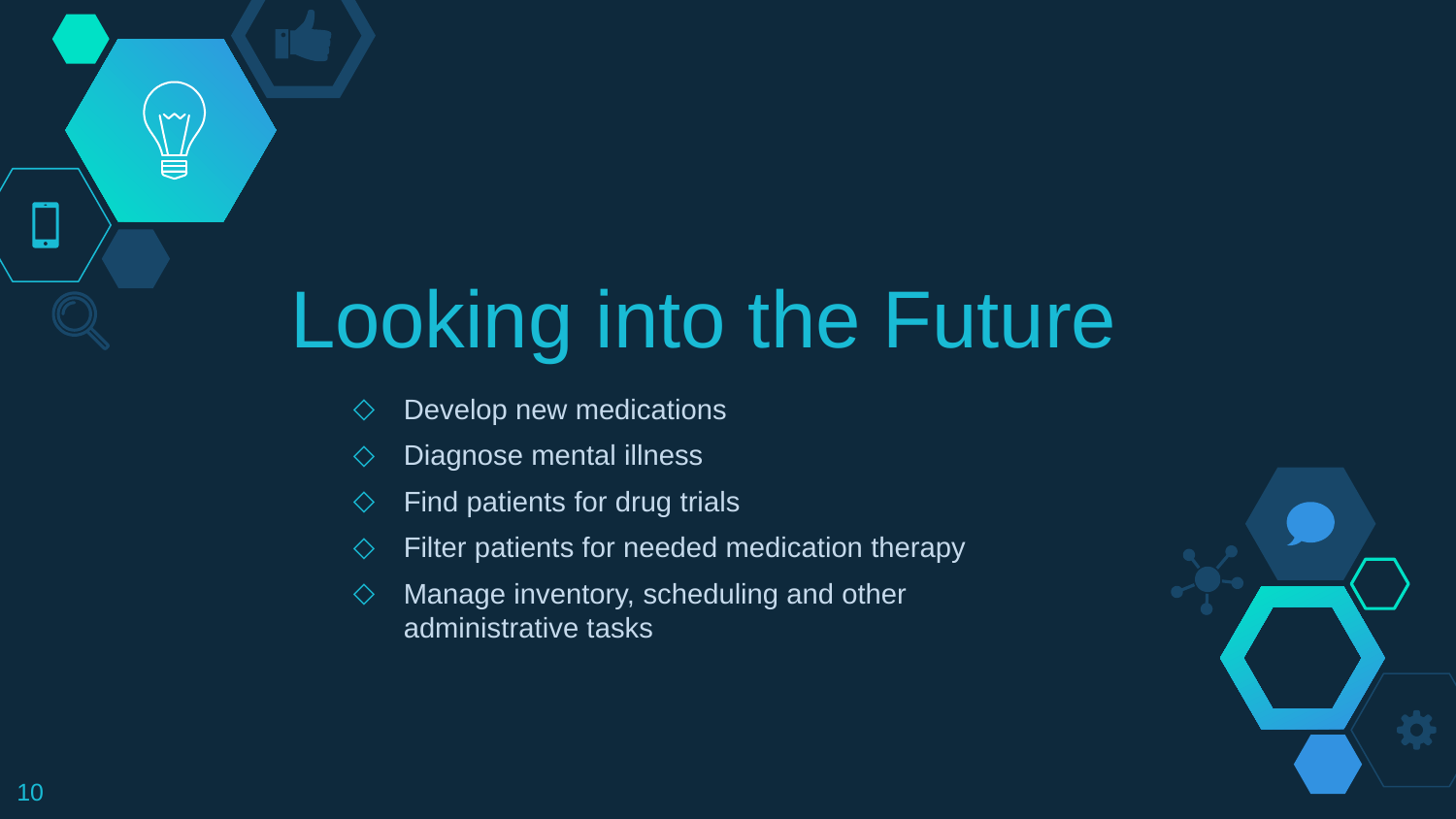

# Looking into the Future
Develop new medications
Diagnose mental illness
Find patients for drug trials
Filter patients for needed medication therapy
Manage inventory, scheduling and other administrative tasks
10